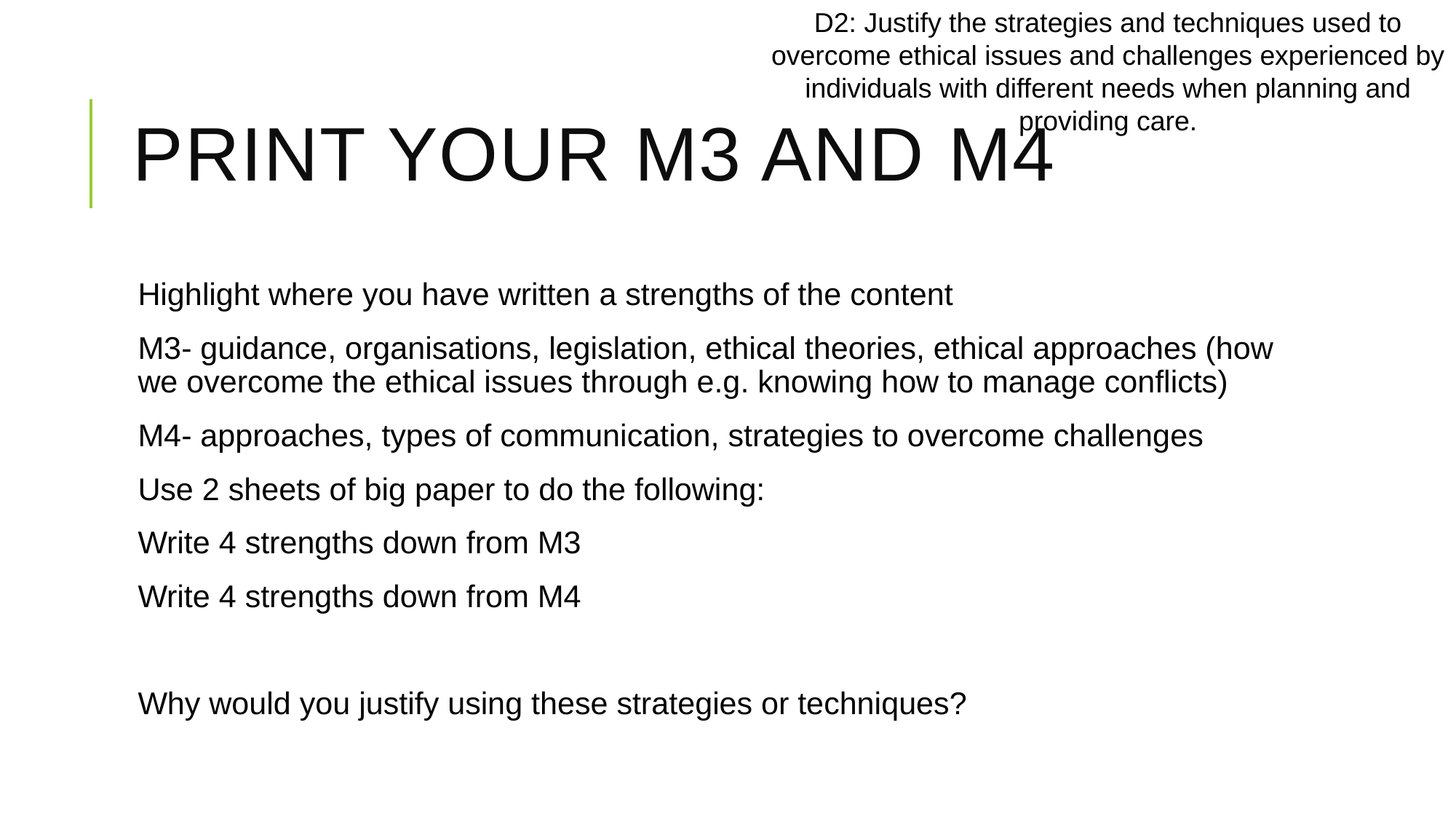

D2: Justify the strategies and techniques used to overcome ethical issues and challenges experienced by individuals with different needs when planning and providing care.

# Print your M3 and M4
Highlight where you have written a strengths of the content
M3- guidance, organisations, legislation, ethical theories, ethical approaches (how we overcome the ethical issues through e.g. knowing how to manage conflicts)
M4- approaches, types of communication, strategies to overcome challenges
Use 2 sheets of big paper to do the following:
Write 4 strengths down from M3
Write 4 strengths down from M4

Why would you justify using these strategies or techniques?